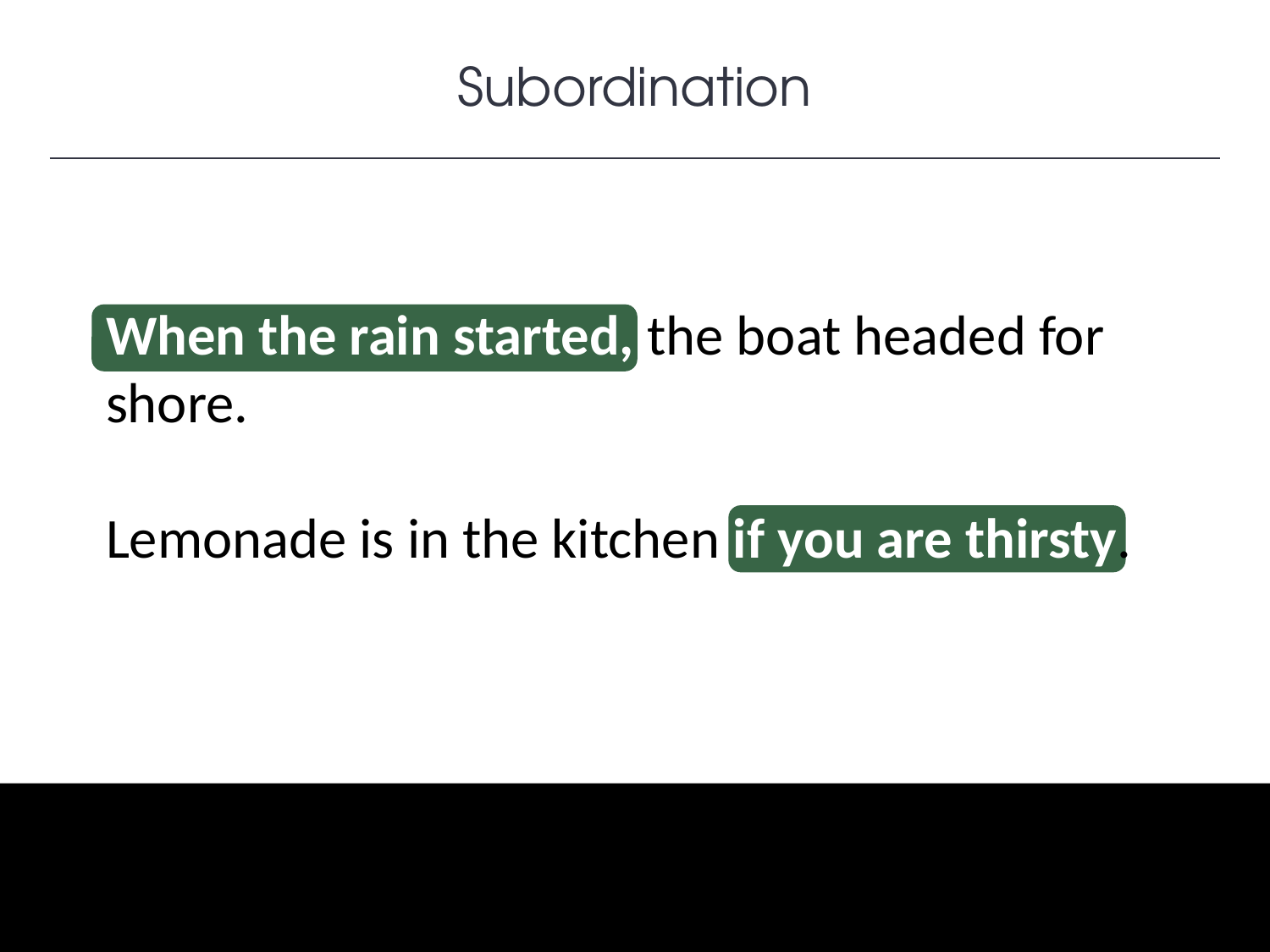

Subordination
HAWKES LEARNING
When the rain started, the boat headed for shore.

Lemonade is in the kitchen if you are thirsty.